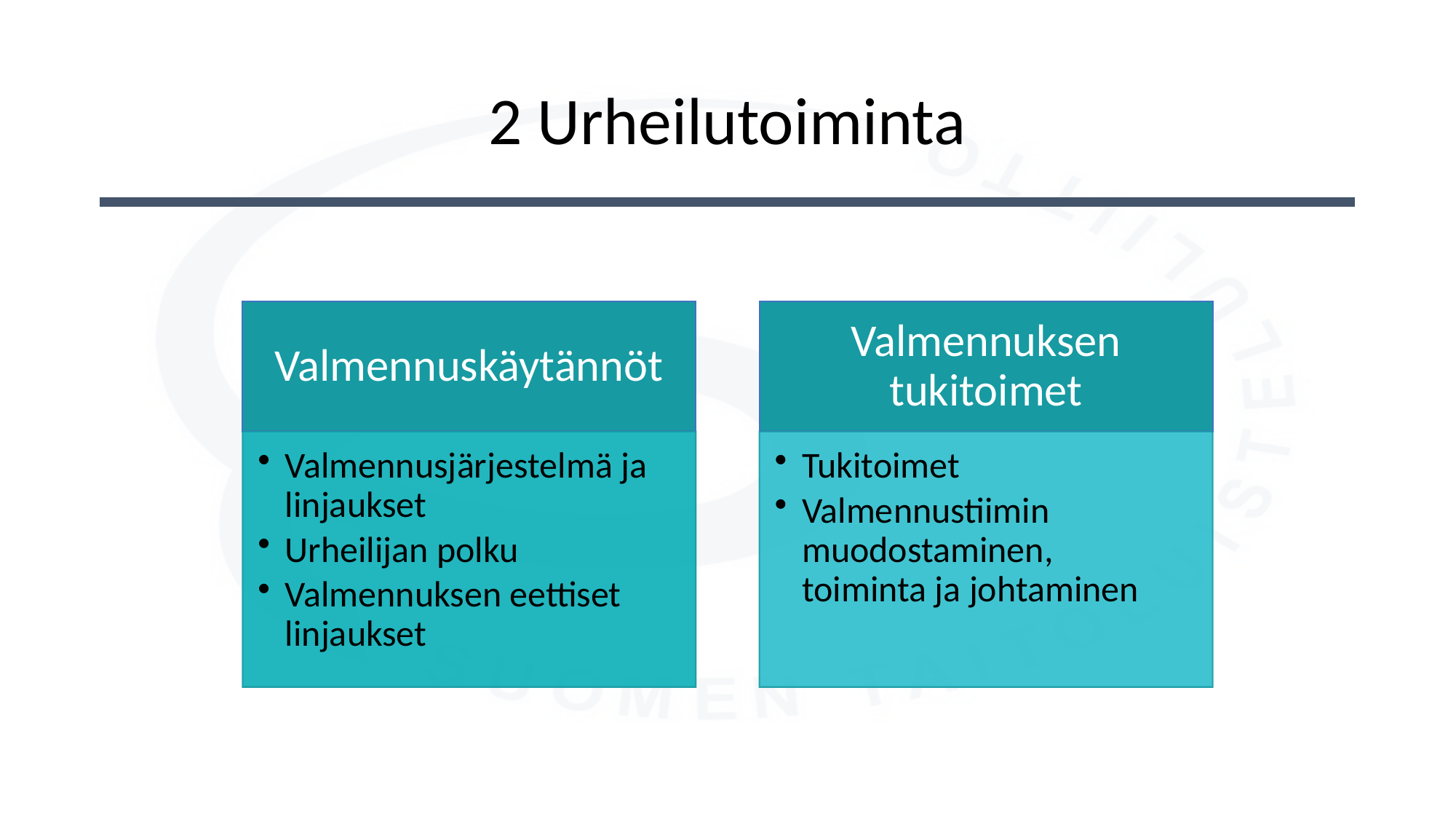

# 2 Urheilutoiminta
Valmennuskäytännöt
Valmennusjärjestelmä ja linjaukset
Urheilijan polku
Valmennuksen eettiset linjaukset
Valmennuksen tukitoimet
Tukitoimet
Valmennustiimin muodostaminen,
toiminta ja johtaminen